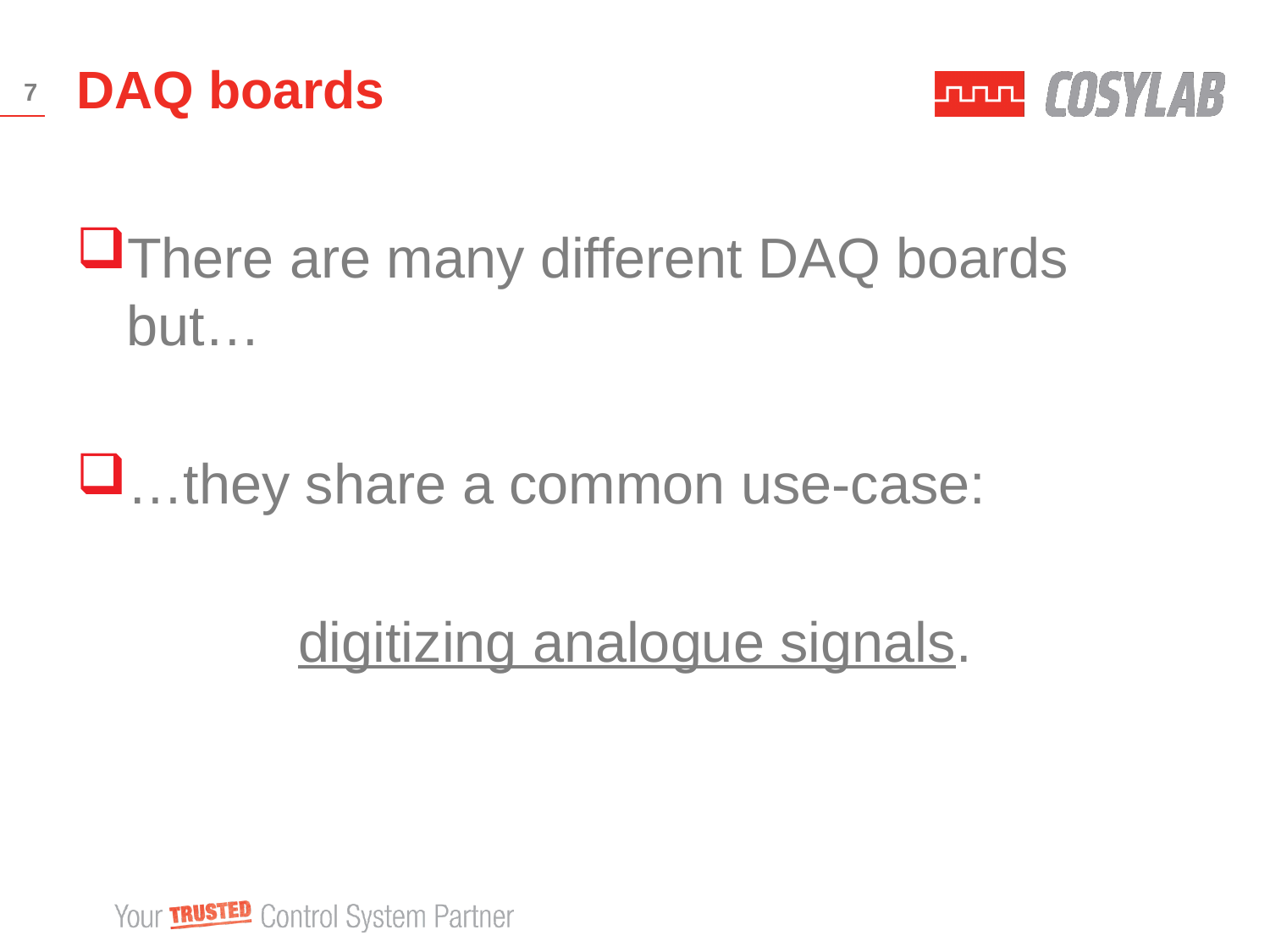

# DAQ boards
7

There are many different DAQ boards but…

…they share a common use-case:

digitizing analogue signals.